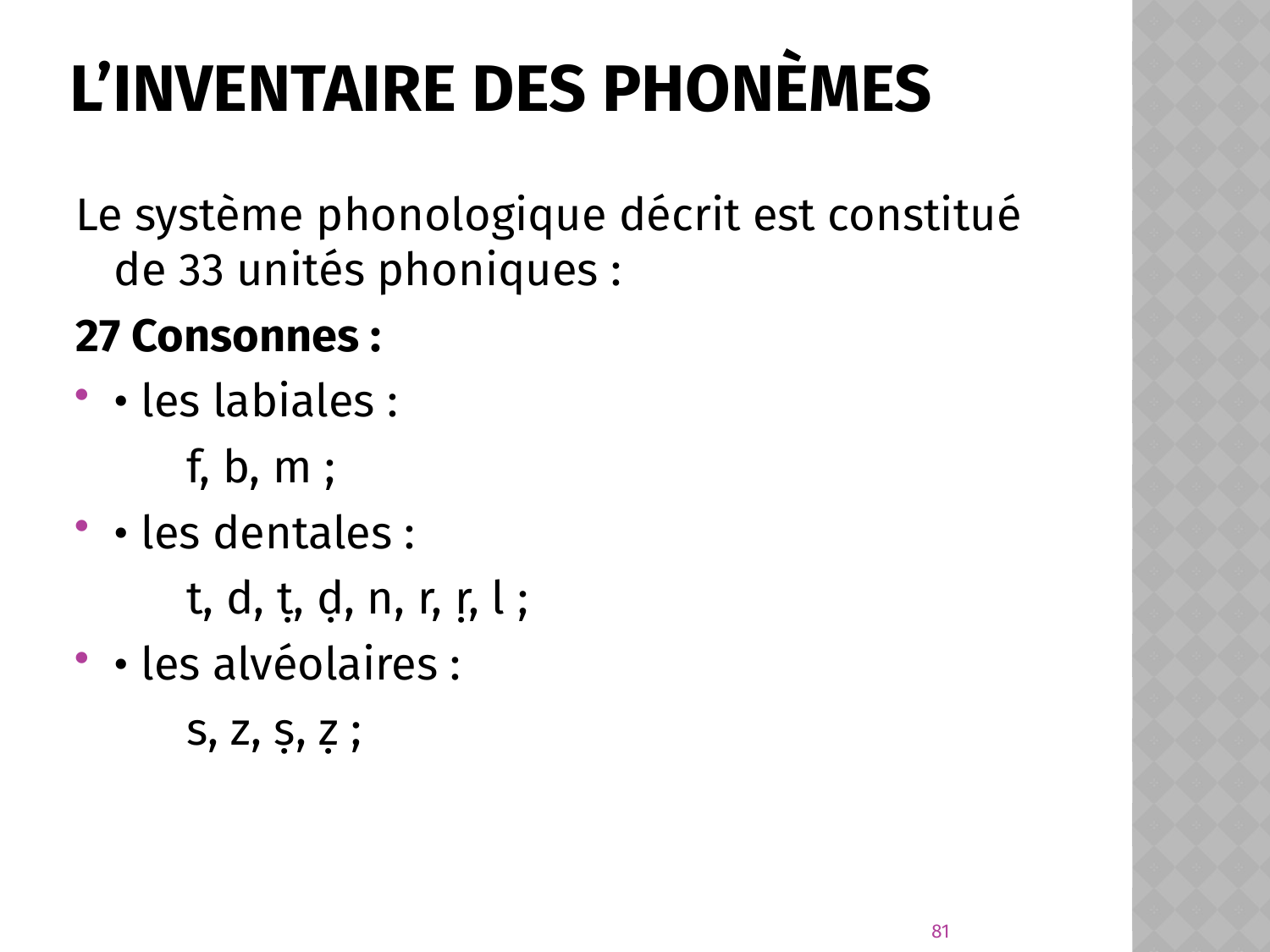

# L’inventaire des phonèmes
Le système phonologique décrit est constitué de 33 unités phoniques :
27 Consonnes :
• les labiales :
         f, b, m ;
• les dentales :
         t, d, ṭ, ḍ, n, r, ṛ, l ;
• les alvéolaires :
         s, z, ṣ, ẓ ;

81